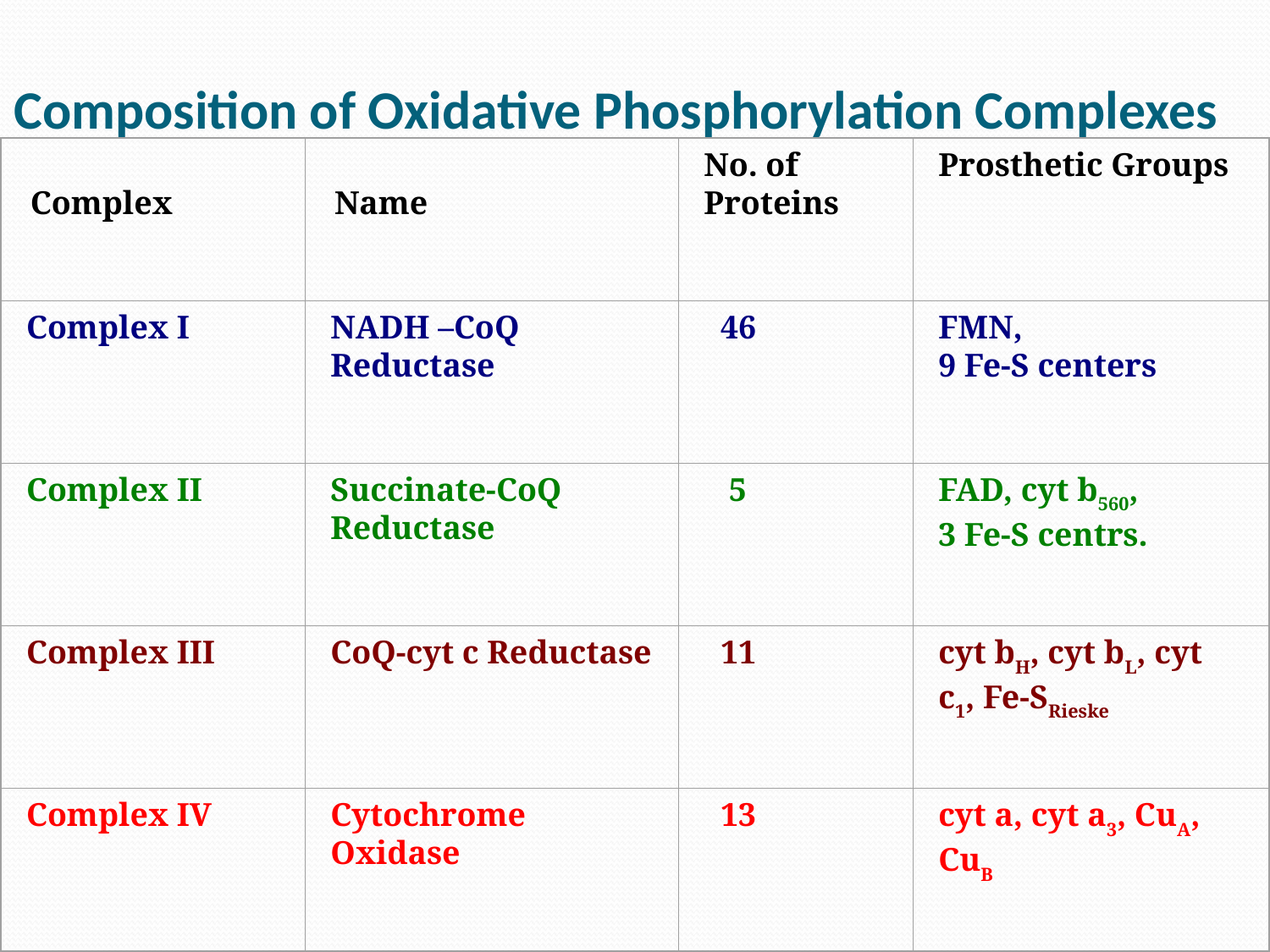

# Composition of Oxidative Phosphorylation Complexes

  Complex

  Name

No. of Proteins

Prosthetic Groups

Complex I

NADH –CoQ Reductase

  46

FMN,
9 Fe-S centers

Complex II

Succinate-CoQ Reductase

   5

FAD, cyt b560,
3 Fe-S centrs.

Complex III

CoQ-cyt c Reductase

  11

cyt bH, cyt bL, cyt c1, Fe-SRieske

Complex IV

Cytochrome Oxidase

  13

cyt a, cyt a3, CuA, CuB